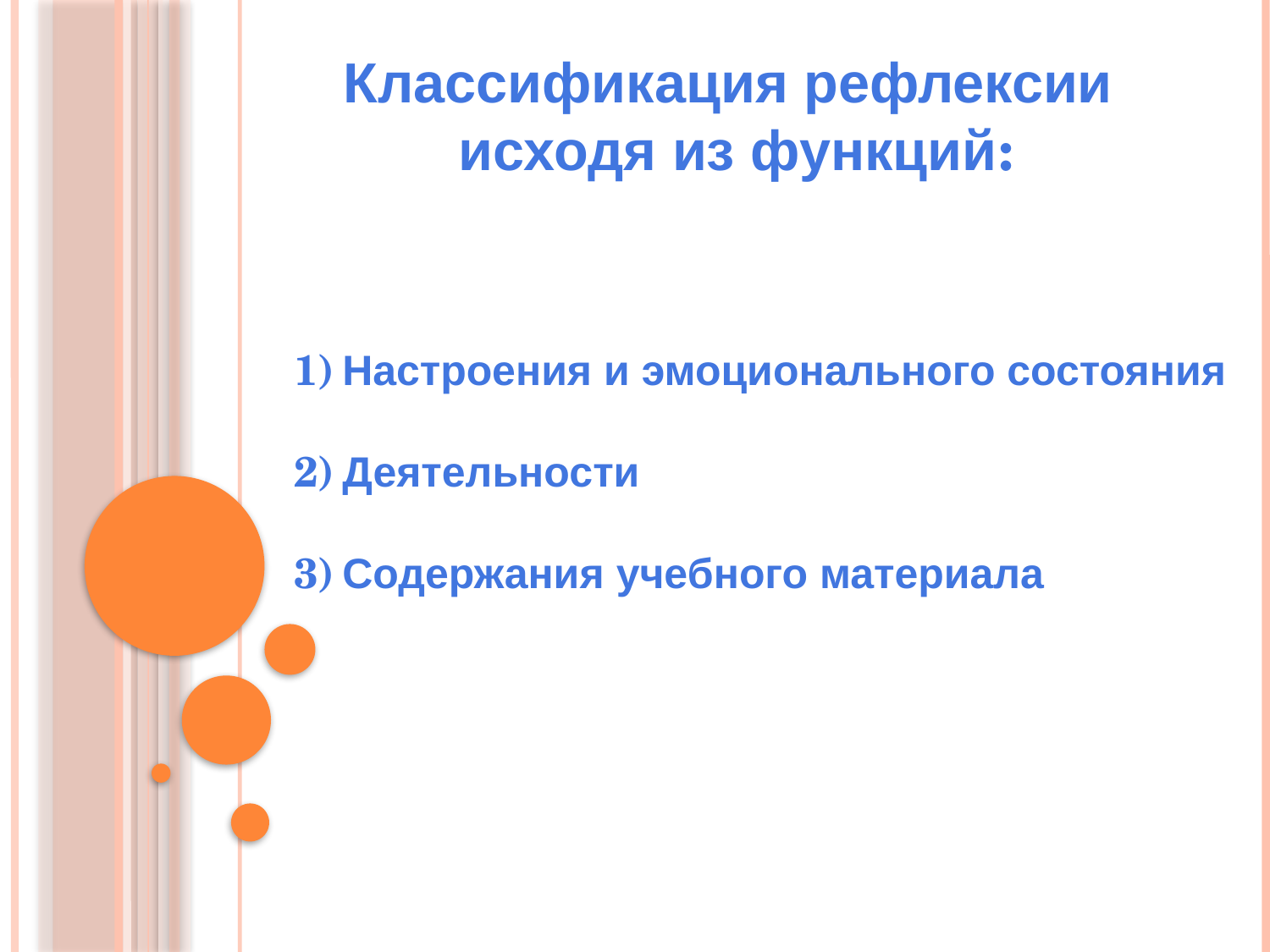

Классификация рефлексии
 исходя из функций:
Настроения и эмоционального состояния

Деятельности

Содержания учебного материала